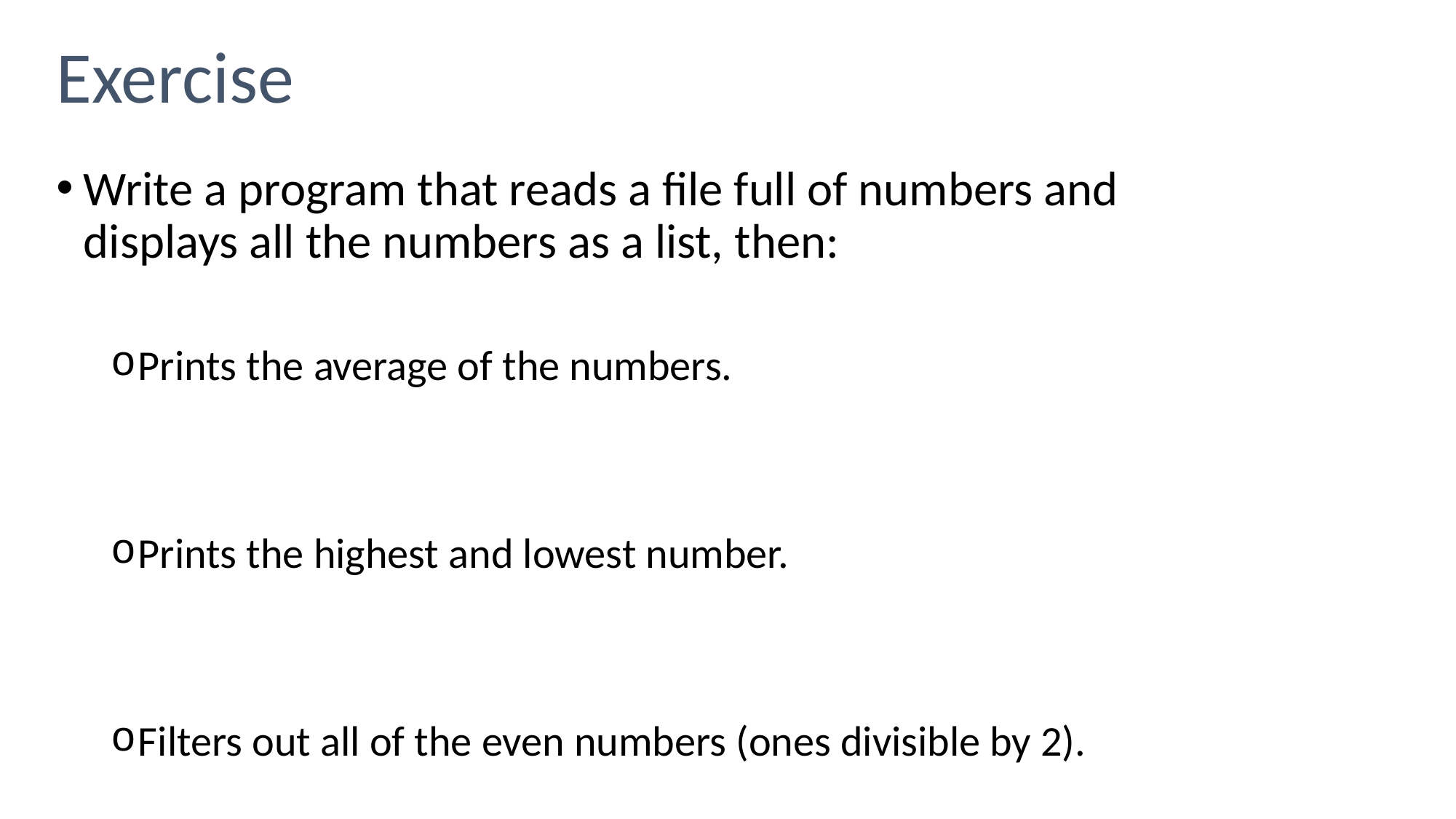

# Exercise
Write a program that reads a file full of numbers and
displays all the numbers as a list, then:

Prints the average of the numbers.

Prints the highest and lowest number.

Filters out all of the even numbers (ones divisible by 2).